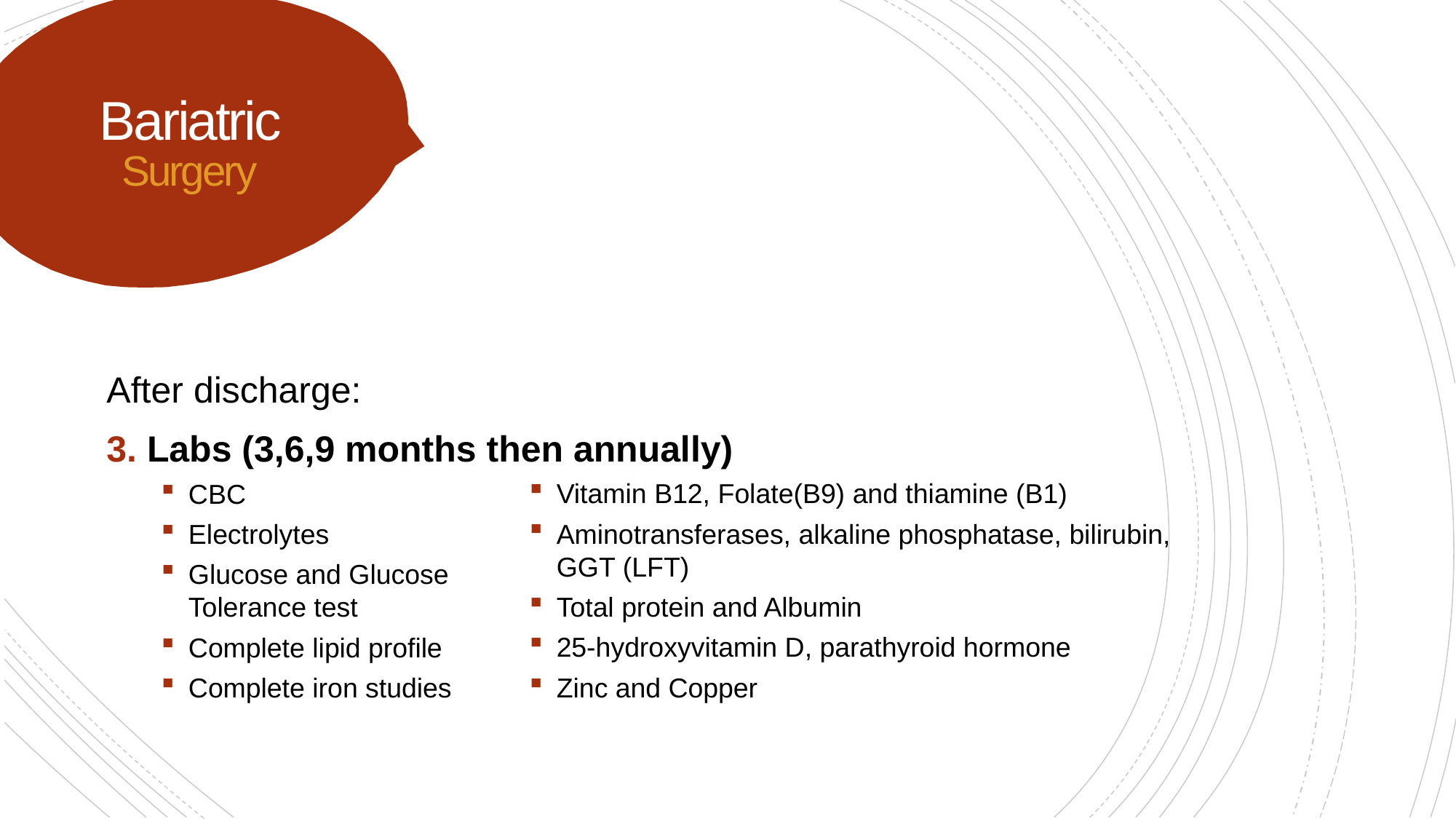

# Bariatric Surgery

Vitamin B12, Folate(B9) and thiamine (B1)
Aminotransferases, alkaline phosphatase, bilirubin, GGT (LFT)
Total protein and Albumin
25-hydroxyvitamin D, parathyroid hormone
Zinc and Copper

After discharge:
3. Labs (3,6,9 months then annually)
CBC
Electrolytes
Glucose and Glucose
Tolerance test
Complete lipid profile
Complete iron studies